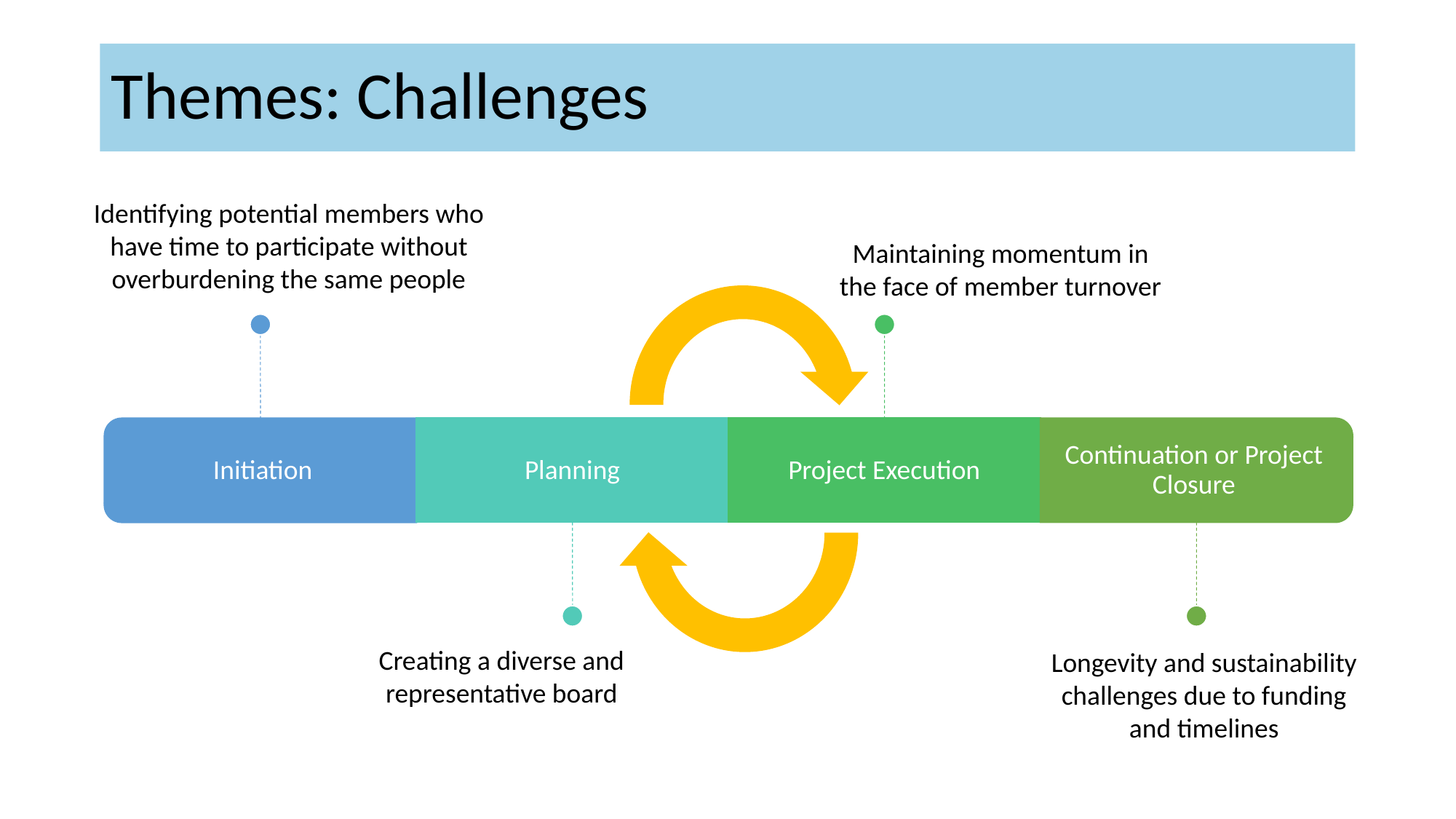

Initiation
Planning
Project Execution
Continuation or Project Closure
# Themes: Challenges
Identifying potential members who have time to participate without overburdening the same people
Maintaining momentum in the face of member turnover

Creating a diverse and representative board
Longevity and sustainability challenges due to funding and timelines